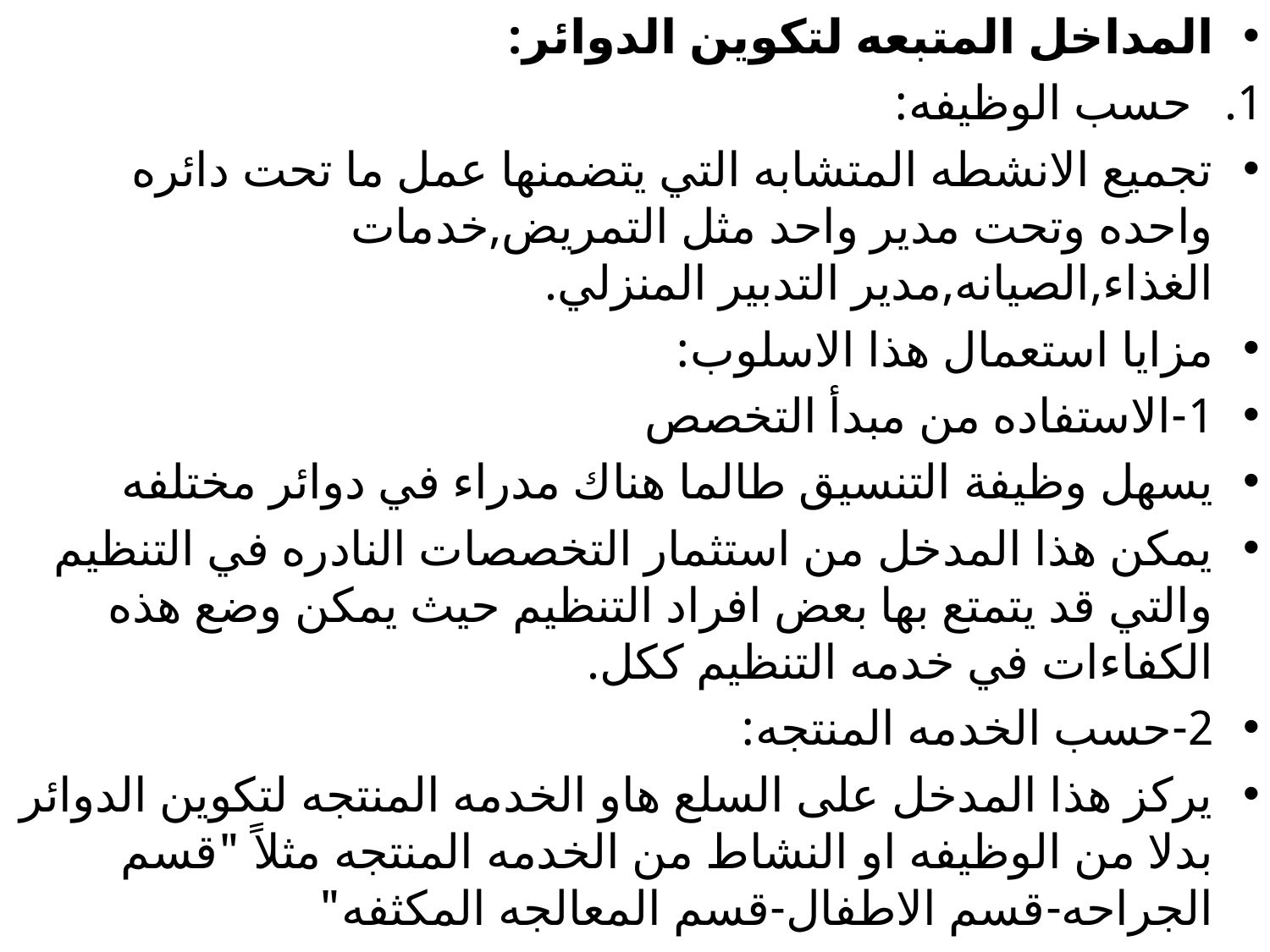

المداخل المتبعه لتكوين الدوائر:
حسب الوظيفه:
تجميع الانشطه المتشابه التي يتضمنها عمل ما تحت دائره واحده وتحت مدير واحد مثل التمريض,خدمات الغذاء,الصيانه,مدير التدبير المنزلي.
مزايا استعمال هذا الاسلوب:
1-الاستفاده من مبدأ التخصص
يسهل وظيفة التنسيق طالما هناك مدراء في دوائر مختلفه
يمكن هذا المدخل من استثمار التخصصات النادره في التنظيم والتي قد يتمتع بها بعض افراد التنظيم حيث يمكن وضع هذه الكفاءات في خدمه التنظيم ككل.
2-حسب الخدمه المنتجه:
يركز هذا المدخل على السلع هاو الخدمه المنتجه لتكوين الدوائر بدلا من الوظيفه او النشاط من الخدمه المنتجه مثلاً "قسم الجراحه-قسم الاطفال-قسم المعالجه المكثفه"